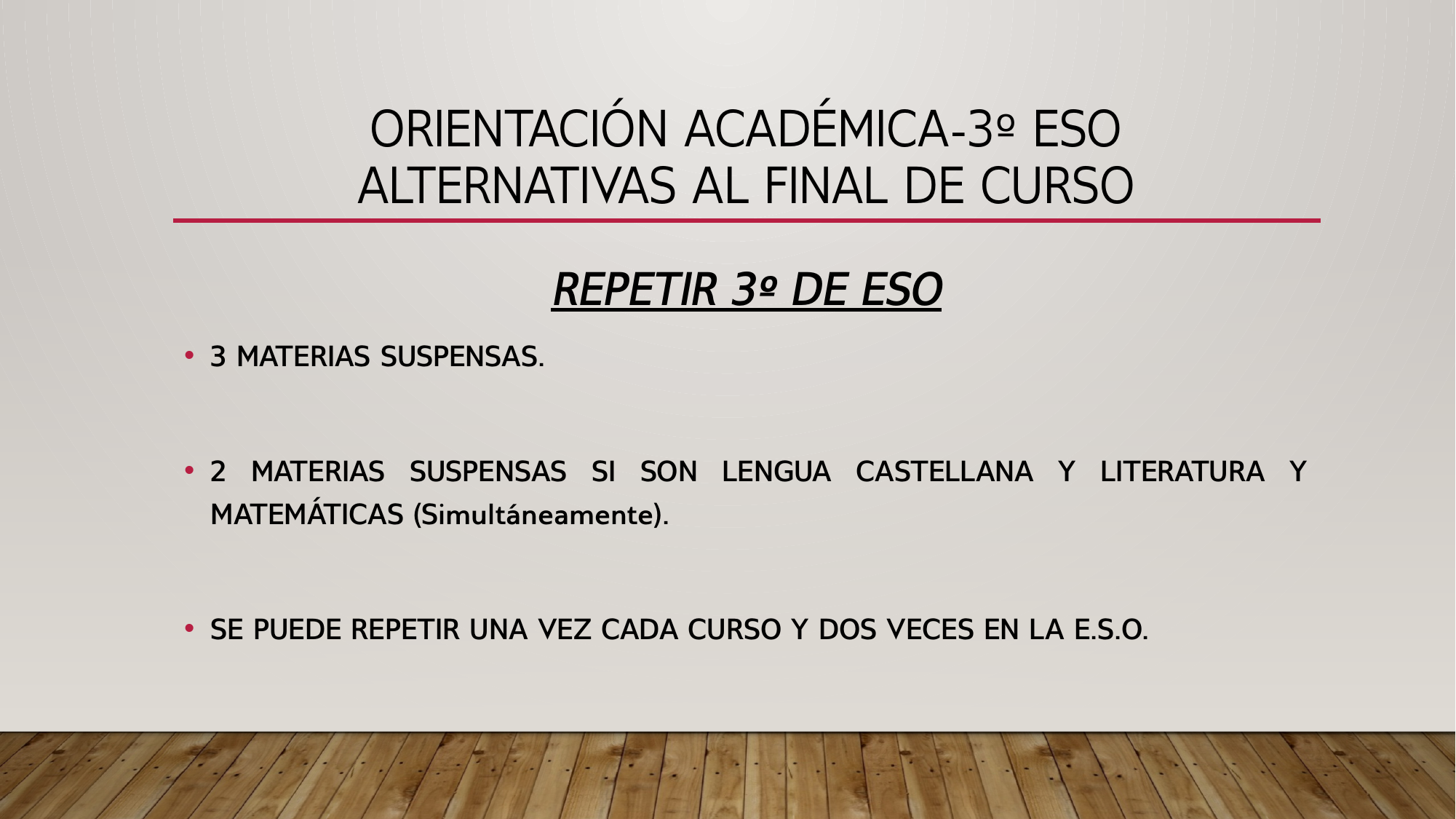

# orientación académica-3º eso alternativas al final de curso
REPETIR 3º DE ESO
3 MATERIAS SUSPENSAS.

2 MATERIAS SUSPENSAS SI SON LENGUA CASTELLANA Y LITERATURA Y MATEMÁTICAS (Simultáneamente).

SE PUEDE REPETIR UNA VEZ CADA CURSO Y DOS VECES EN LA E.S.O.